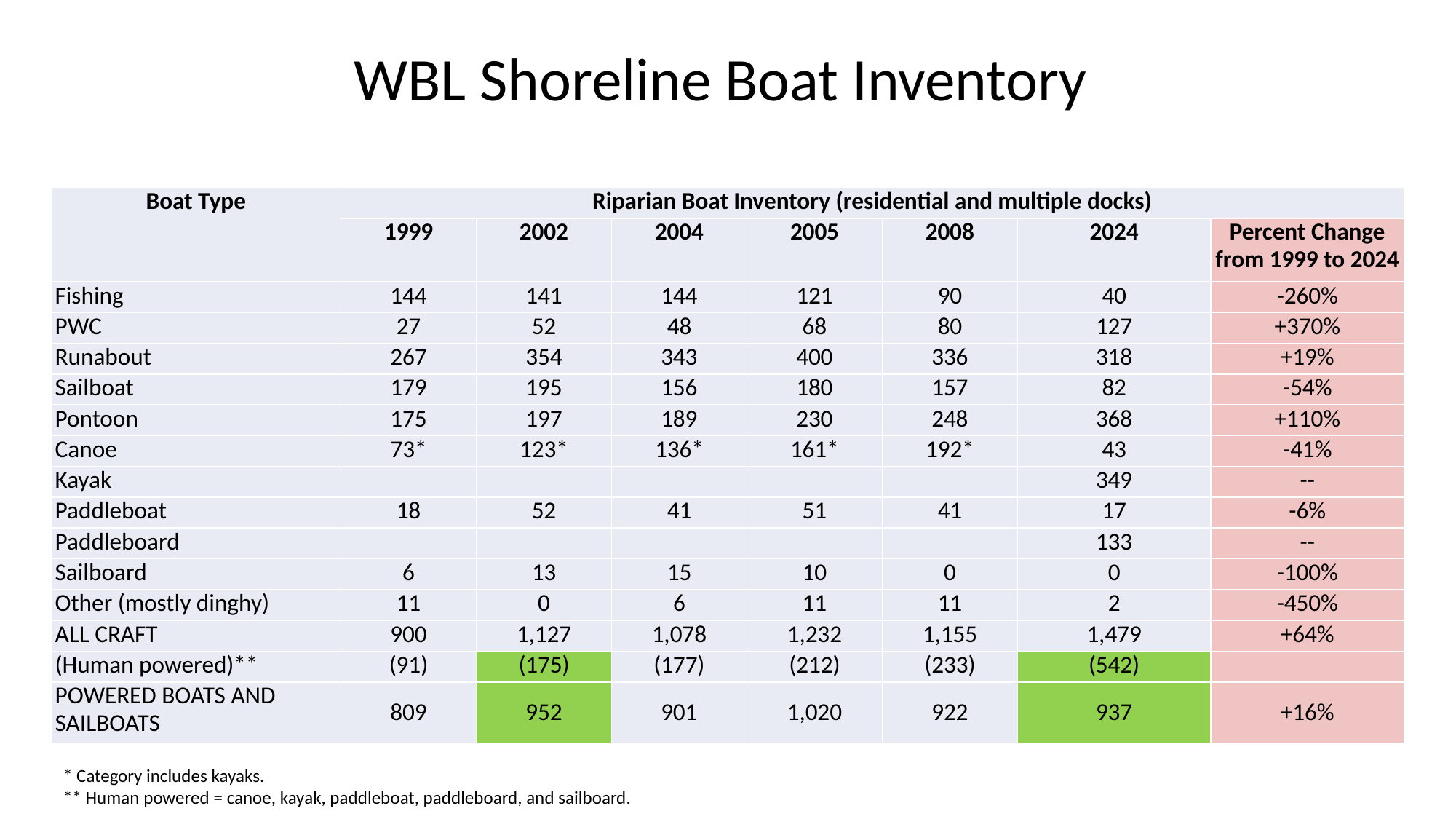

# WBL Shoreline Boat Inventory
| Boat Type | Riparian Boat Inventory (residential and multiple docks) |  |  |  |  |  |  |
| --- | --- | --- | --- | --- | --- | --- | --- |
|  | 1999 | 2002 | 2004 | 2005 | 2008 | 2024 | Percent Change from 1999 to 2024 |
| Fishing | 144 | 141 | 144 | 121 | 90 | 40 | -260% |
| PWC | 27 | 52 | 48 | 68 | 80 | 127 | +370% |
| Runabout | 267 | 354 | 343 | 400 | 336 | 318 | +19% |
| Sailboat | 179 | 195 | 156 | 180 | 157 | 82 | -54% |
| Pontoon | 175 | 197 | 189 | 230 | 248 | 368 | +110% |
| Canoe | 73\* | 123\* | 136\* | 161\* | 192\* | 43 | -41% |
| Kayak |  |  |  |  |  | 349 | -- |
| Paddleboat | 18 | 52 | 41 | 51 | 41 | 17 | -6% |
| Paddleboard |  |  |  |  |  | 133 | -- |
| Sailboard | 6 | 13 | 15 | 10 | 0 | 0 | -100% |
| Other (mostly dinghy) | 11 | 0 | 6 | 11 | 11 | 2 | -450% |
| ALL CRAFT | 900 | 1,127 | 1,078 | 1,232 | 1,155 | 1,479 | +64% |
| (Human powered)\*\* | (91) | (175) | (177) | (212) | (233) | (542) |  |
| POWERED BOATS AND SAILBOATS | 809 | 952 | 901 | 1,020 | 922 | 937 | +16% |
* Category includes kayaks.
** Human powered = canoe, kayak, paddleboat, paddleboard, and sailboard.